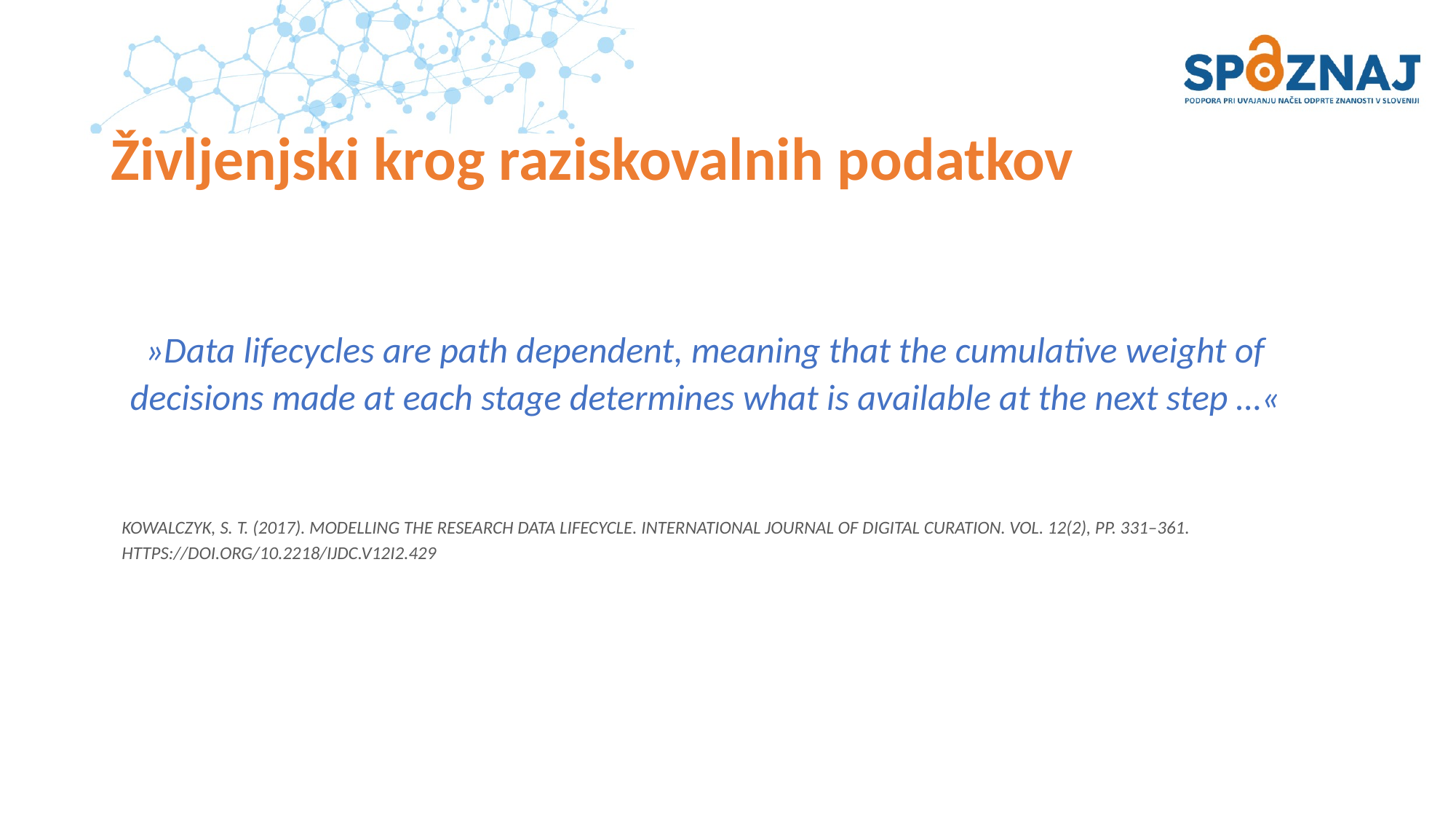

# Življenjski krog raziskovalnih podatkov

»Data lifecycles are path dependent, meaning that the cumulative weight of decisions made at each stage determines what is available at the next step …«

KOWALCZYK, S. T. (2017). Modelling the Research Data Lifecycle. International Journal of Digital Curation. Vol. 12(2), pp. 331–361. https://doi.org/10.2218/ijdc.v12i2.429